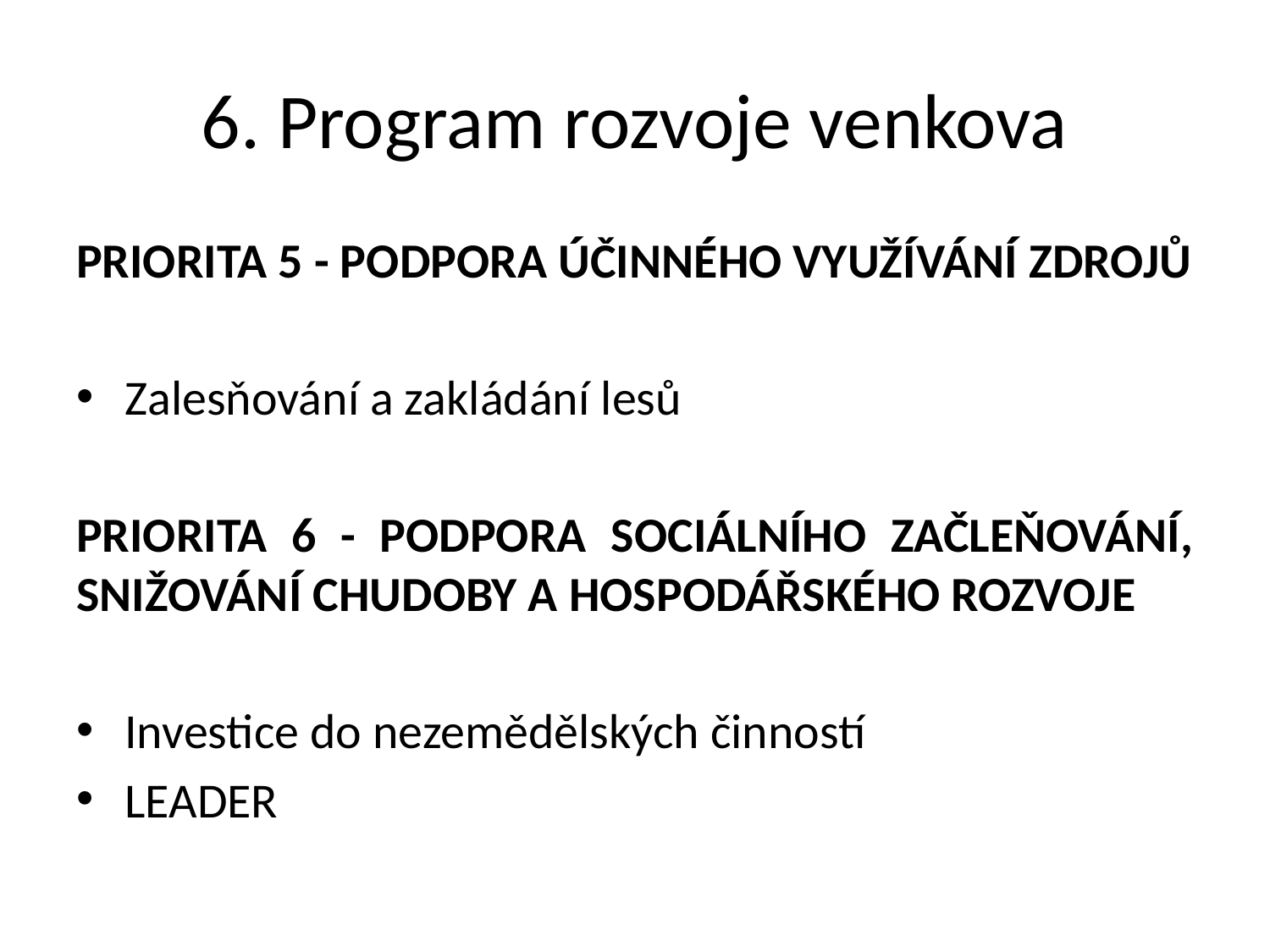

# 6. Program rozvoje venkova
Priorita 5 - Podpora účinného využívání zdrojů

Zalesňování a zakládání lesů

Priorita 6 - Podpora sociálního začleňování, snižování chudoby a hospodářského rozvoje

Investice do nezemědělských činností
LEADER